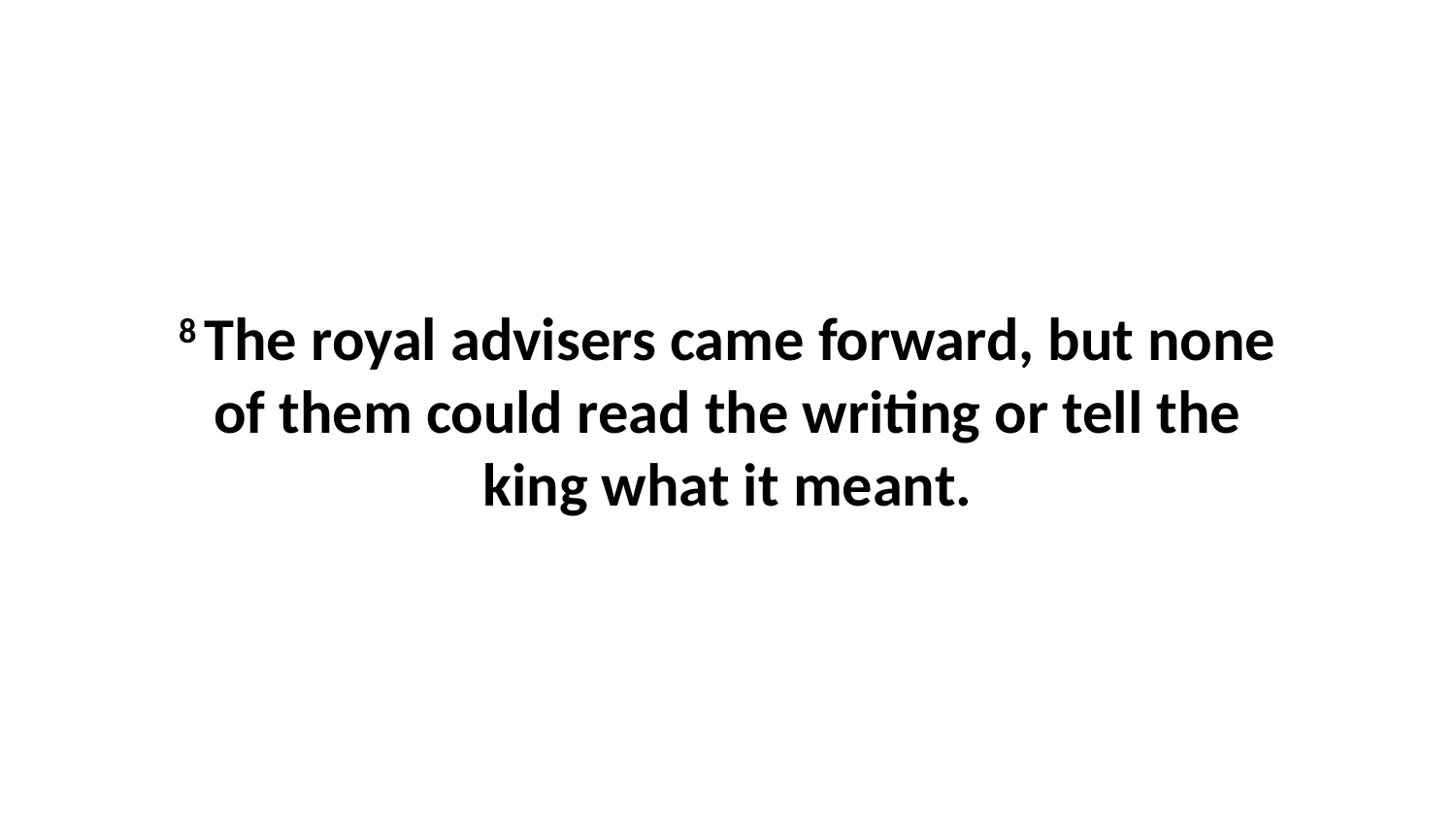

8 The royal advisers came forward, but none of them could read the writing or tell the king what it meant.